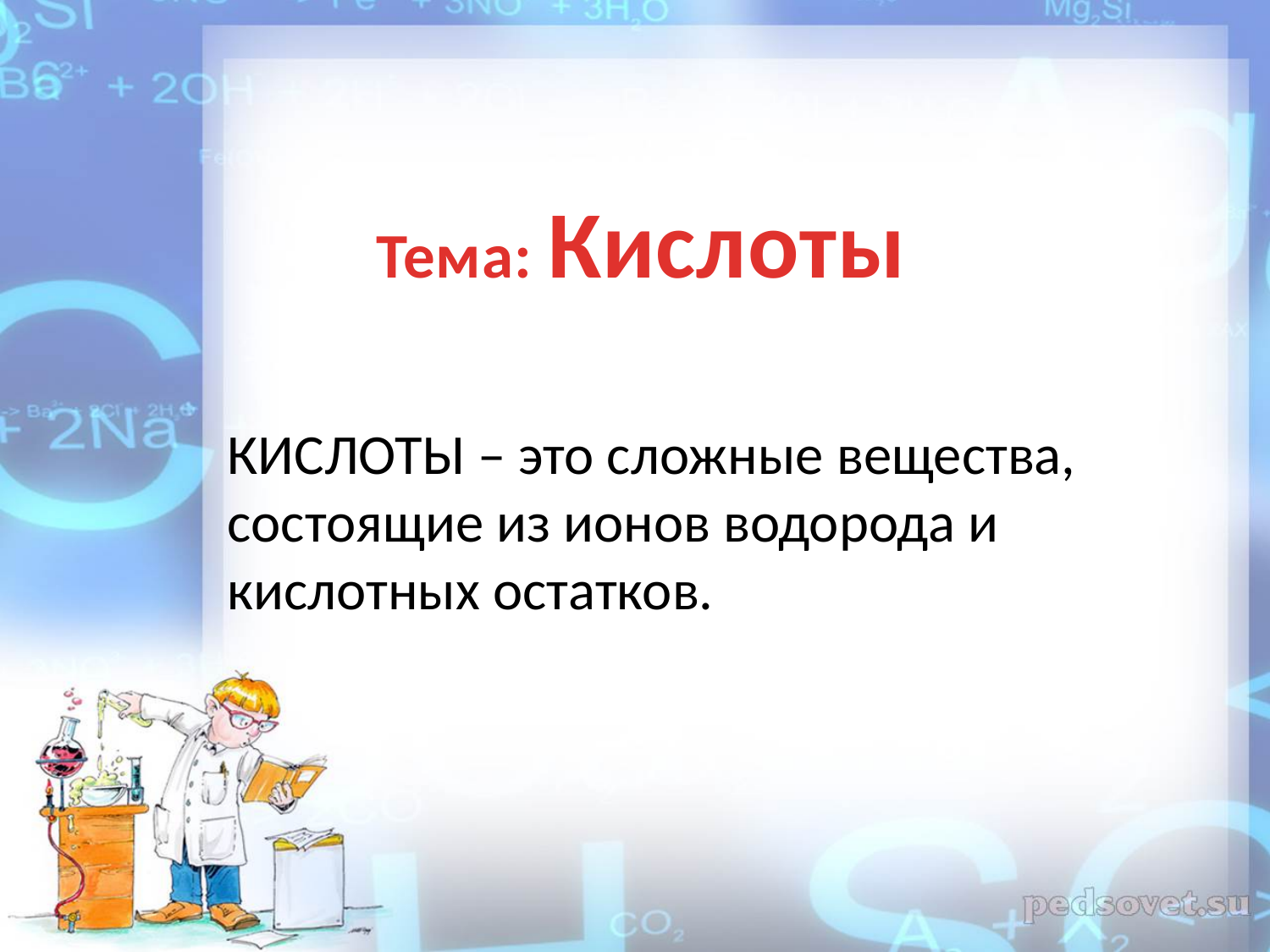

Тема: Кислоты
КИСЛОТЫ – это сложные вещества, состоящие из ионов водорода и кислотных остатков.